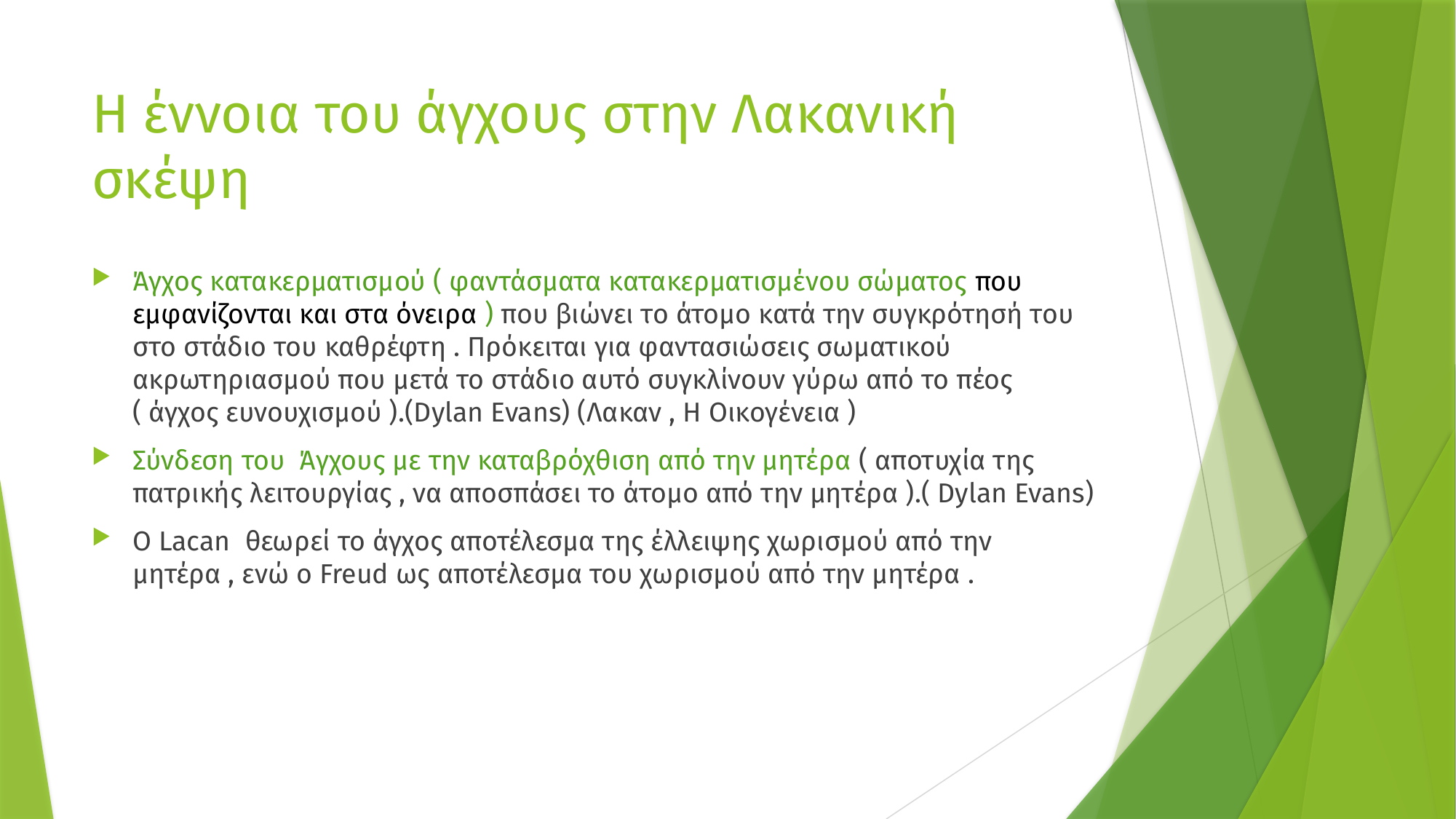

# Η έννοια του άγχους στην Λακανική σκέψη
Άγχος κατακερματισμού ( φαντάσματα κατακερματισμένου σώματος που εμφανίζονται και στα όνειρα ) που βιώνει το άτομο κατά την συγκρότησή του στο στάδιο του καθρέφτη . Πρόκειται για φαντασιώσεις σωματικού ακρωτηριασμού που μετά το στάδιο αυτό συγκλίνουν γύρω από το πέος ( άγχος ευνουχισμού ).(Dylan Evans) (Λακαν , Η Οικογένεια )
Σύνδεση του  Άγχους με την καταβρόχθιση από την μητέρα ( αποτυχία της πατρικής λειτουργίας , να αποσπάσει το άτομο από την μητέρα ).( Dylan Evans)
O Lacan  θεωρεί το άγχος αποτέλεσμα της έλλειψης χωρισμού από την μητέρα , ενώ o Freud ως αποτέλεσμα του χωρισμού από την μητέρα .